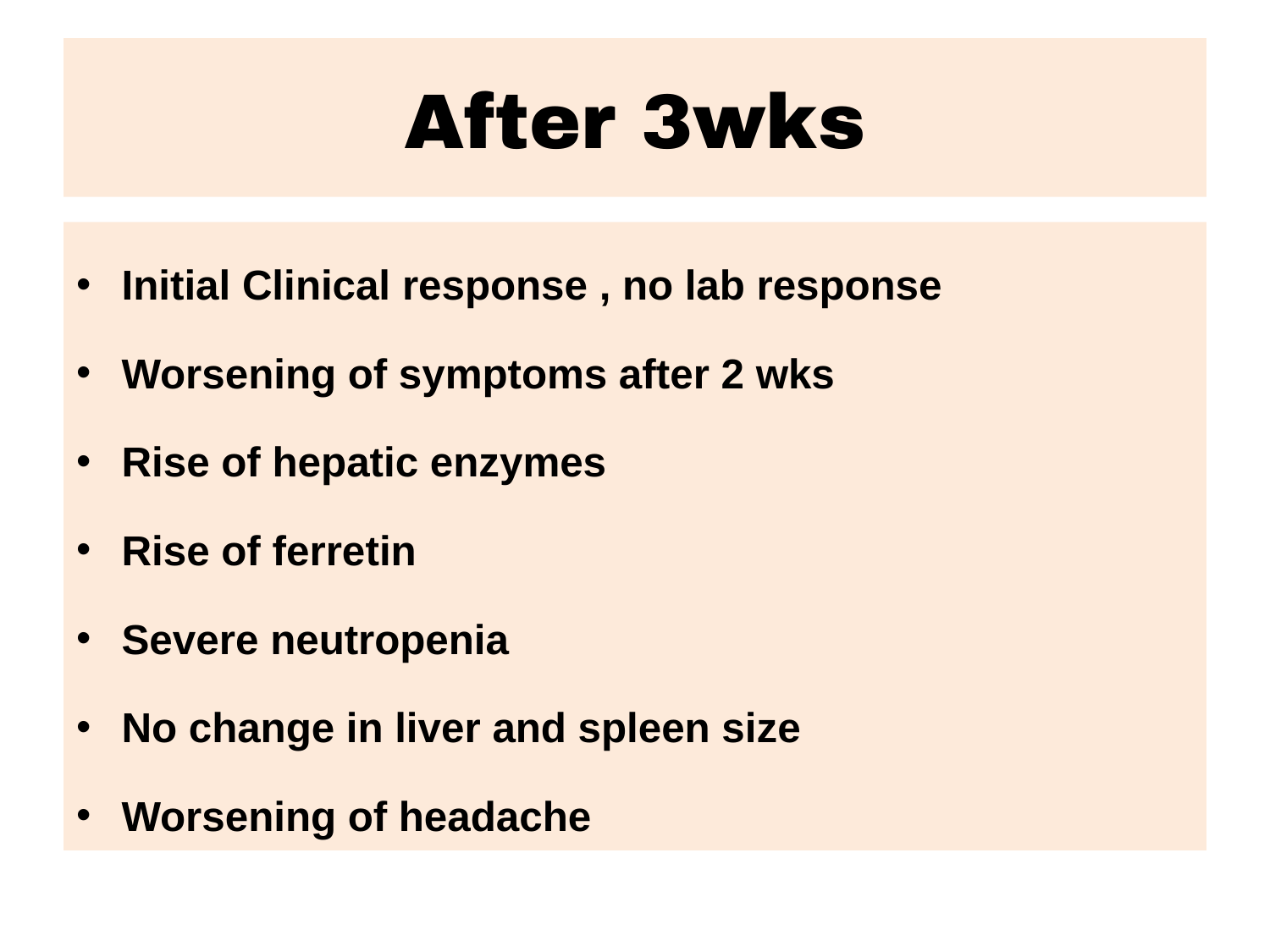

# After 3wks
Initial Clinical response , no lab response
Worsening of symptoms after 2 wks
Rise of hepatic enzymes
Rise of ferretin
Severe neutropenia
No change in liver and spleen size
Worsening of headache